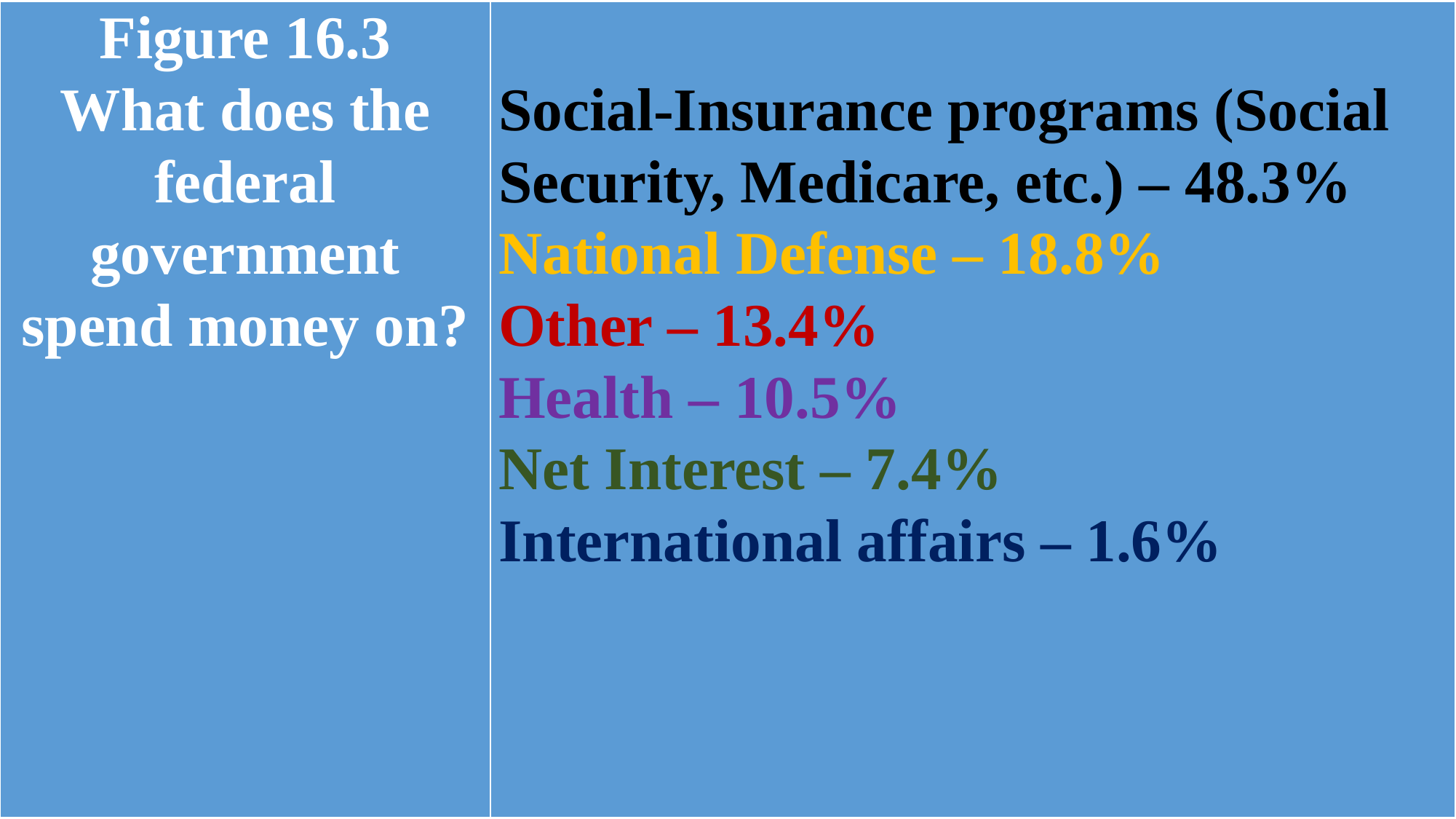

| Figure 16.3 What does the federal government spend money on? | Social-Insurance programs (Social Security, Medicare, etc.) – 48.3% National Defense – 18.8% Other – 13.4% Health – 10.5% Net Interest – 7.4% International affairs – 1.6% |
| --- | --- |